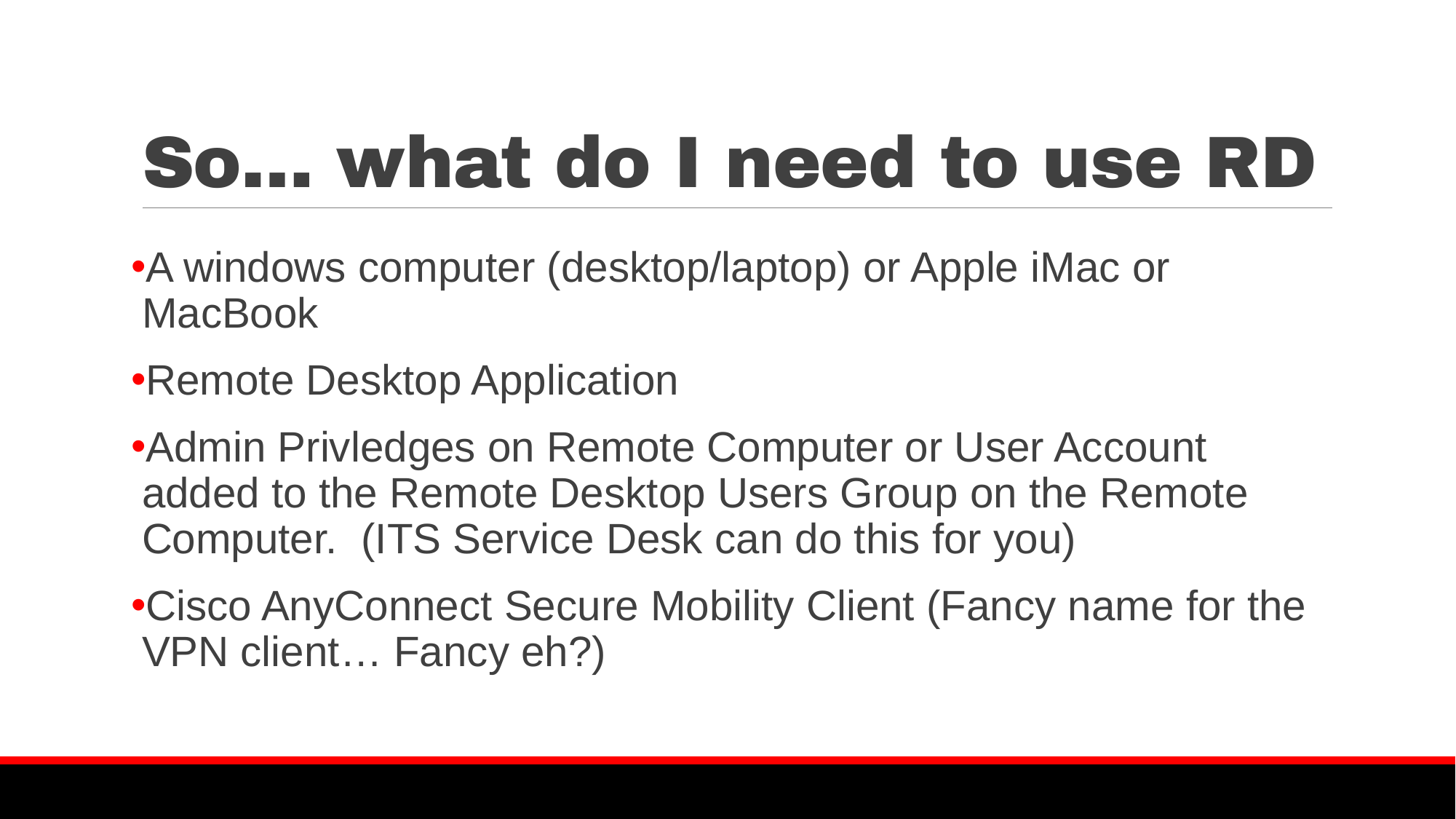

# So… what do I need to use RD
A windows computer (desktop/laptop) or Apple iMac or MacBook
Remote Desktop Application
Admin Privledges on Remote Computer or User Account added to the Remote Desktop Users Group on the Remote Computer.  (ITS Service Desk can do this for you)
Cisco AnyConnect Secure Mobility Client (Fancy name for the VPN client… Fancy eh?)